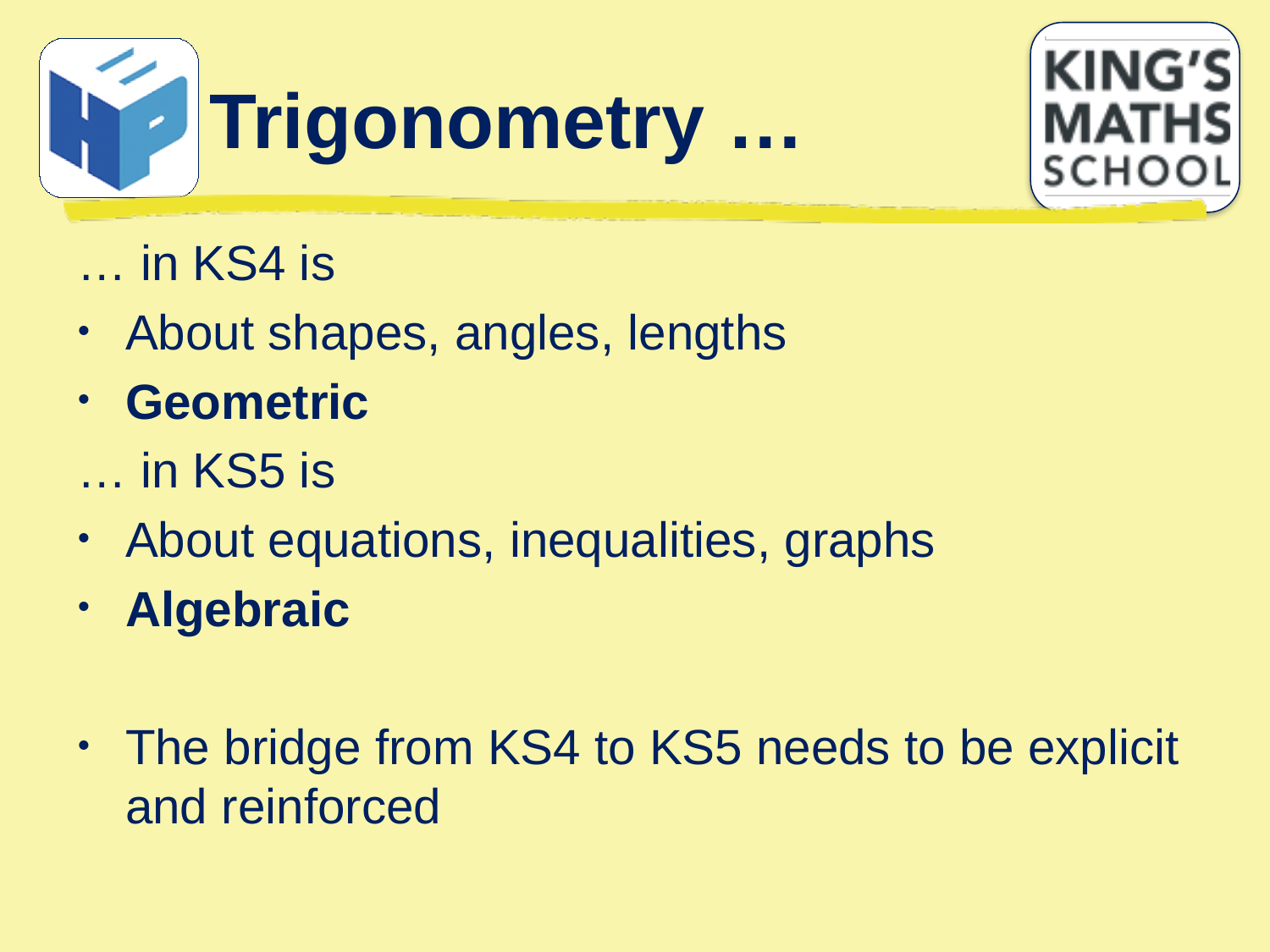

# Trigonometry …
… in KS4 is
About shapes, angles, lengths
Geometric
… in KS5 is
About equations, inequalities, graphs
Algebraic

The bridge from KS4 to KS5 needs to be explicit and reinforced